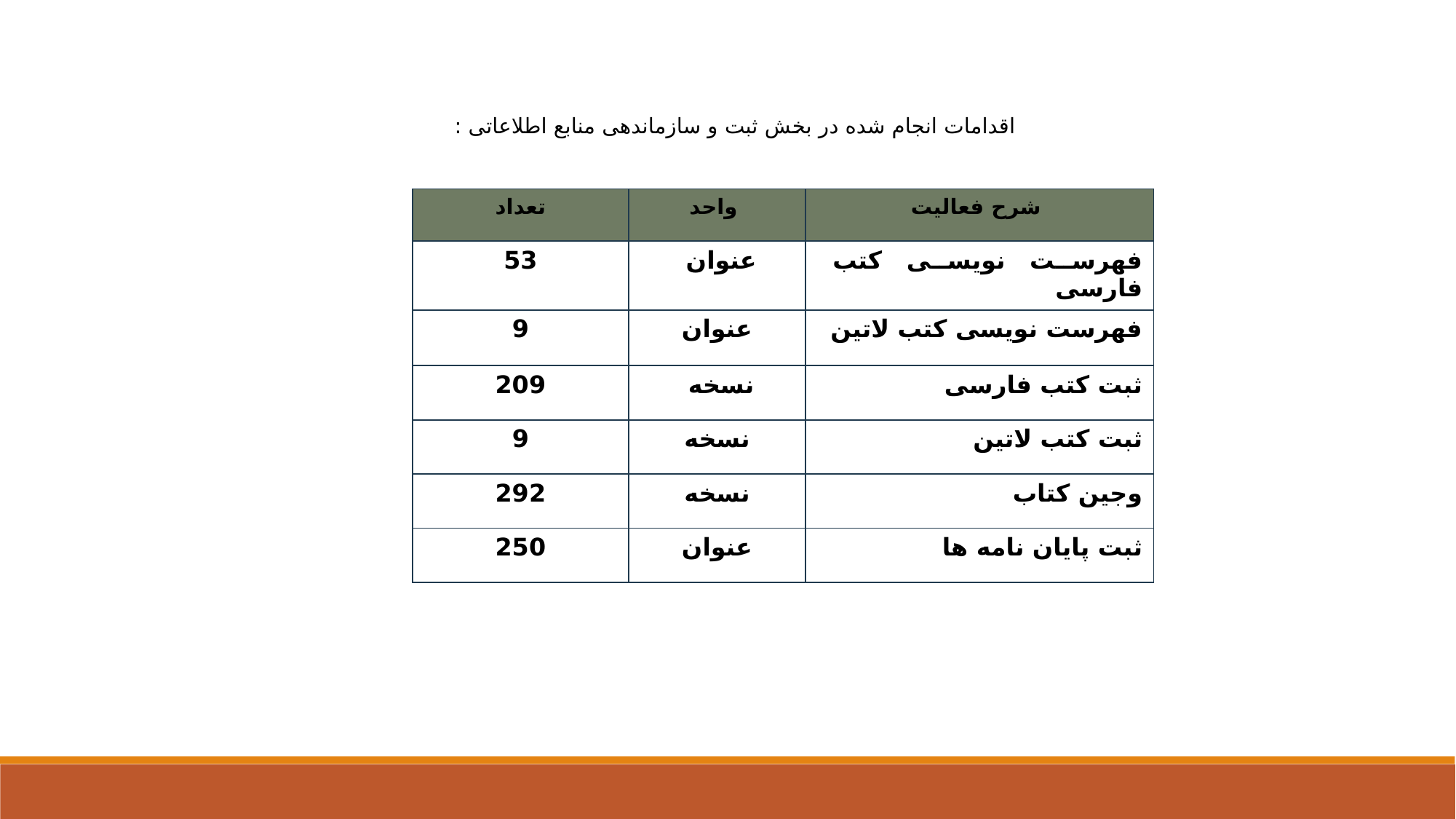

اقدامات انجام شده در بخش ثبت و سازماندهی منابع اطلاعاتی :
| تعداد | واحد | شرح فعالیت |
| --- | --- | --- |
| 53 | عنوان | فهرست نویسی کتب فارسی |
| 9 | عنوان | فهرست نویسی کتب لاتین |
| 209 | نسخه | ثبت کتب فارسی |
| 9 | نسخه | ثبت کتب لاتین |
| 292 | نسخه | وجین کتاب |
| 250 | عنوان | ثبت پایان نامه ها |